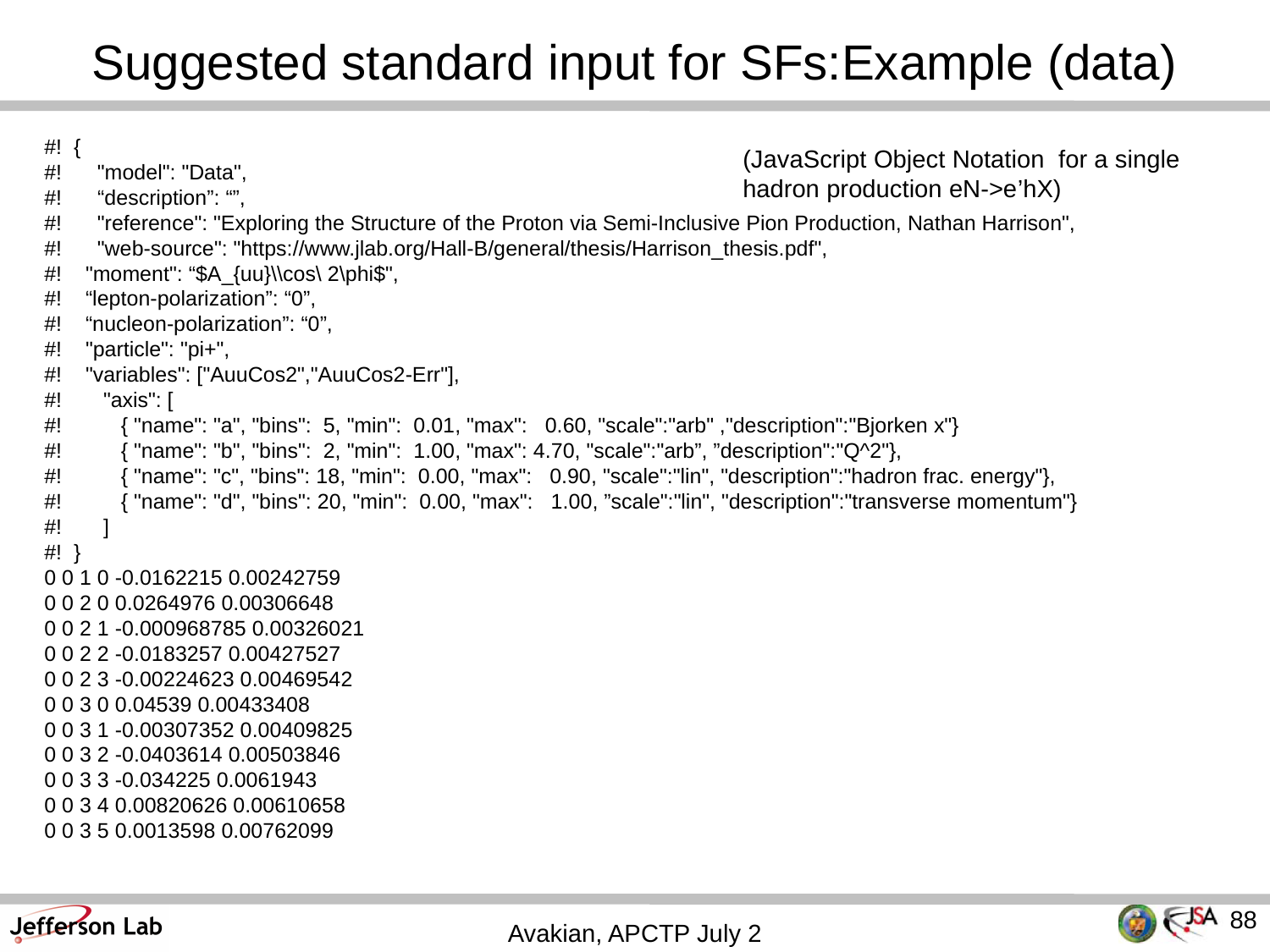

# Suggested standard input for SFs:Example (data)
#!  {
#!      "model": "Data",
#!      “description”: “”,
#!      "reference": "Exploring the Structure of the Proton via Semi-Inclusive Pion Production, Nathan Harrison",
#!      "web-source": "https://www.jlab.org/Hall-B/general/thesis/Harrison_thesis.pdf",
#!    "moment": “$A_{uu}\\cos\ 2\phi$",
#!    “lepton-polarization”: “0”,
#!    “nucleon-polarization”: “0”,
#!    "particle": "pi+",
#!    "variables": ["AuuCos2","AuuCos2-Err"],
#!       "axis": [
#!          { "name": "a", "bins":  5, "min":  0.01, "max":   0.60, "scale":"arb" ,"description":"Bjorken x"}
#!          { "name": "b", "bins":  2, "min":  1.00, "max": 4.70, "scale":"arb”, ”description":"Q^2"},
#!          { "name": "c", "bins": 18, "min":  0.00, "max":   0.90, "scale":"lin", "description":"hadron frac. energy"},
#!          { "name": "d", "bins": 20, "min":  0.00, "max":   1.00, ”scale":"lin", "description":"transverse momentum"}
#!       ]
#!  }
0 0 1 0 -0.0162215 0.00242759
0 0 2 0 0.0264976 0.00306648
0 0 2 1 -0.000968785 0.00326021
0 0 2 2 -0.0183257 0.00427527
0 0 2 3 -0.00224623 0.00469542
0 0 3 0 0.04539 0.00433408
0 0 3 1 -0.00307352 0.00409825
0 0 3 2 -0.0403614 0.00503846
0 0 3 3 -0.034225 0.0061943
0 0 3 4 0.00820626 0.00610658
0 0 3 5 0.0013598 0.00762099
(JavaScript Object Notation  for a single hadron production eN->e’hX)
88
Avakian, APCTP July 2